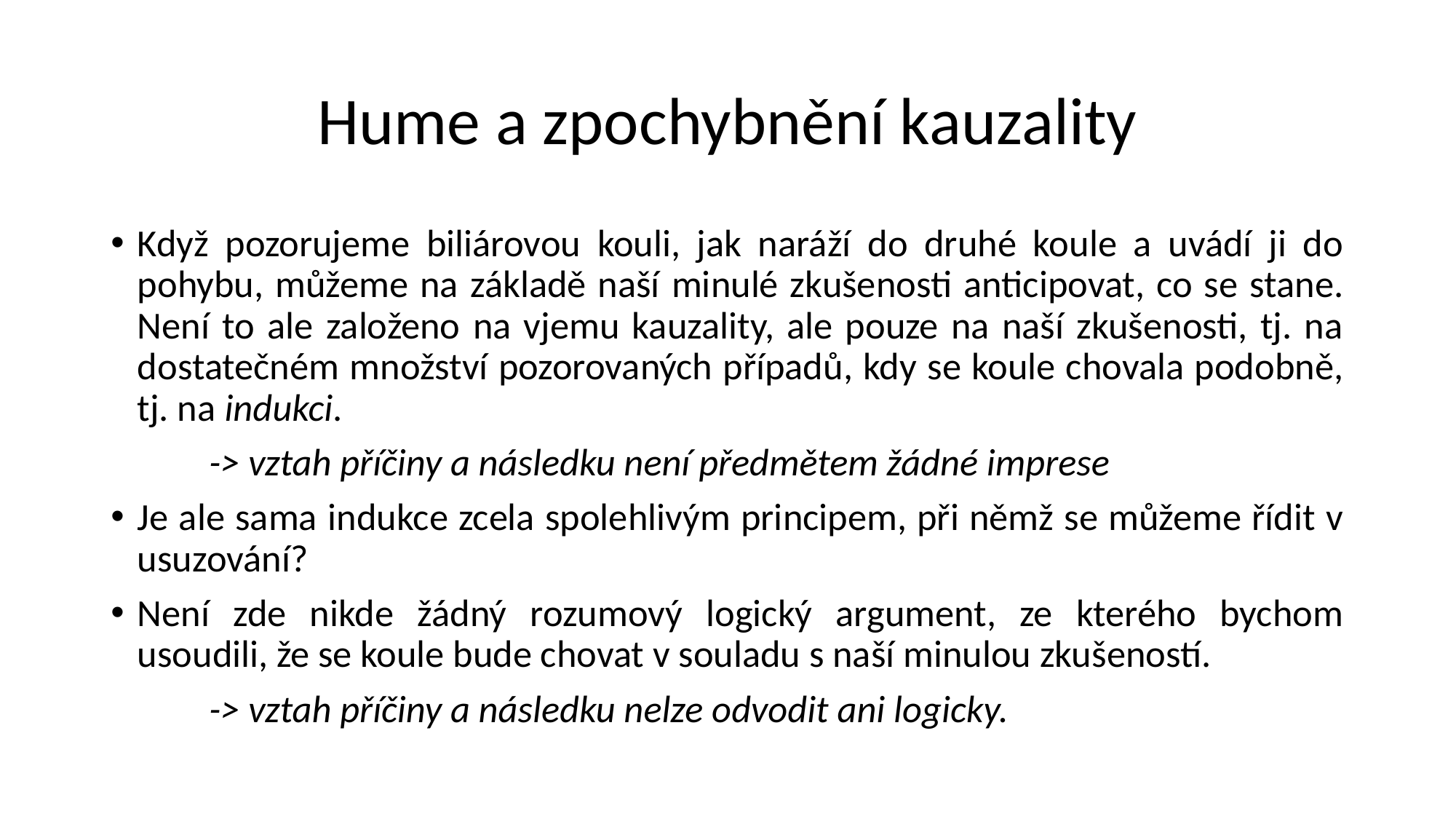

# Hume a zpochybnění kauzality
Když pozorujeme biliárovou kouli, jak naráží do druhé koule a uvádí ji do pohybu, můžeme na základě naší minulé zkušenosti anticipovat, co se stane. Není to ale založeno na vjemu kauzality, ale pouze na naší zkušenosti, tj. na dostatečném množství pozorovaných případů, kdy se koule chovala podobně, tj. na indukci.
	-> vztah příčiny a následku není předmětem žádné imprese
Je ale sama indukce zcela spolehlivým principem, při němž se můžeme řídit v usuzování?
Není zde nikde žádný rozumový logický argument, ze kterého bychom usoudili, že se koule bude chovat v souladu s naší minulou zkušeností.
	-> vztah příčiny a následku nelze odvodit ani logicky.